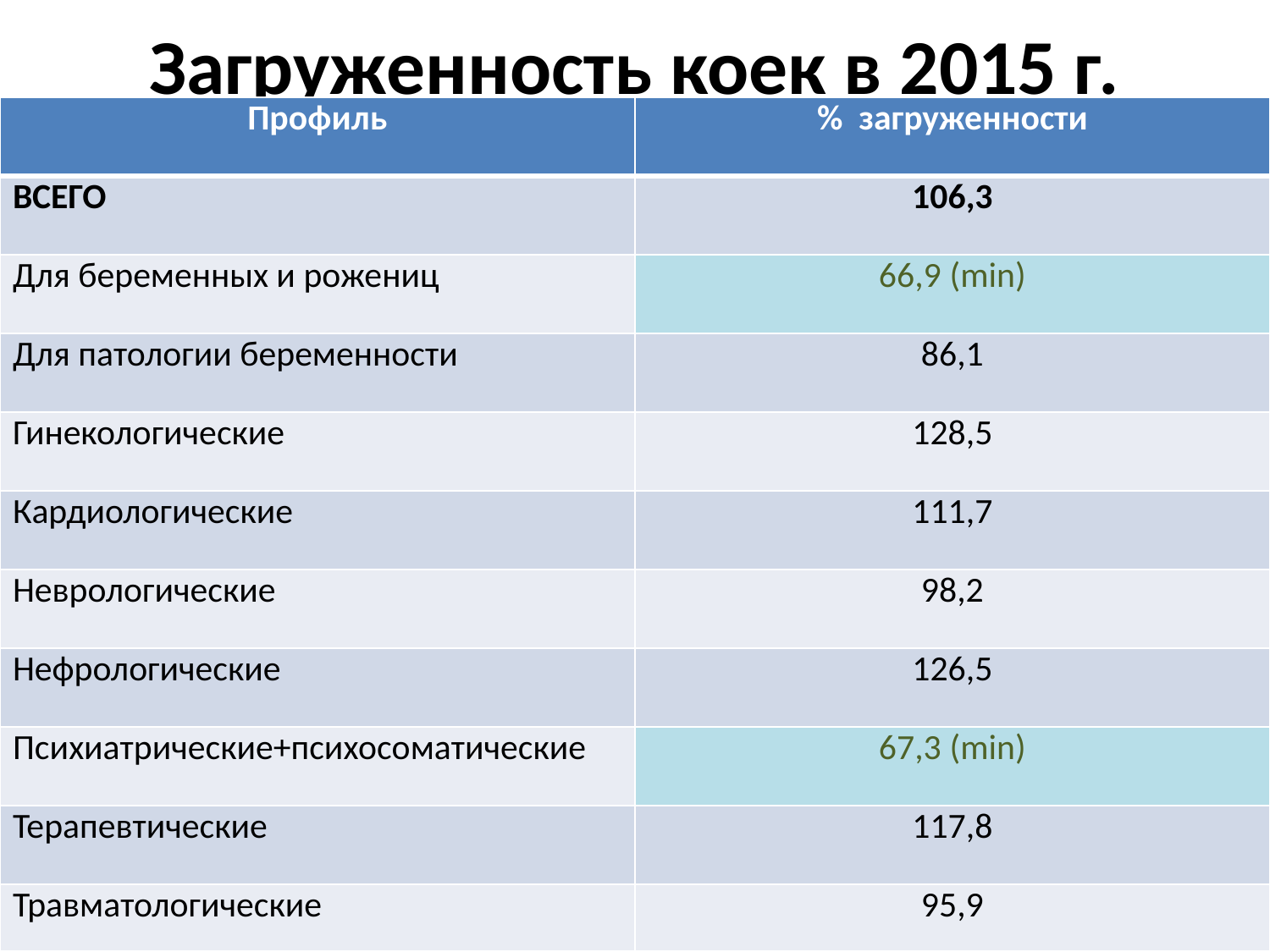

# Загруженность коек в 2015 г.
| Профиль | % загруженности |
| --- | --- |
| ВСЕГО | 106,3 |
| Для беременных и рожениц | 66,9 (min) |
| Для патологии беременности | 86,1 |
| Гинекологические | 128,5 |
| Кардиологические | 111,7 |
| Неврологические | 98,2 |
| Нефрологические | 126,5 |
| Психиатрические+психосоматические | 67,3 (min) |
| Терапевтические | 117,8 |
| Травматологические | 95,9 |